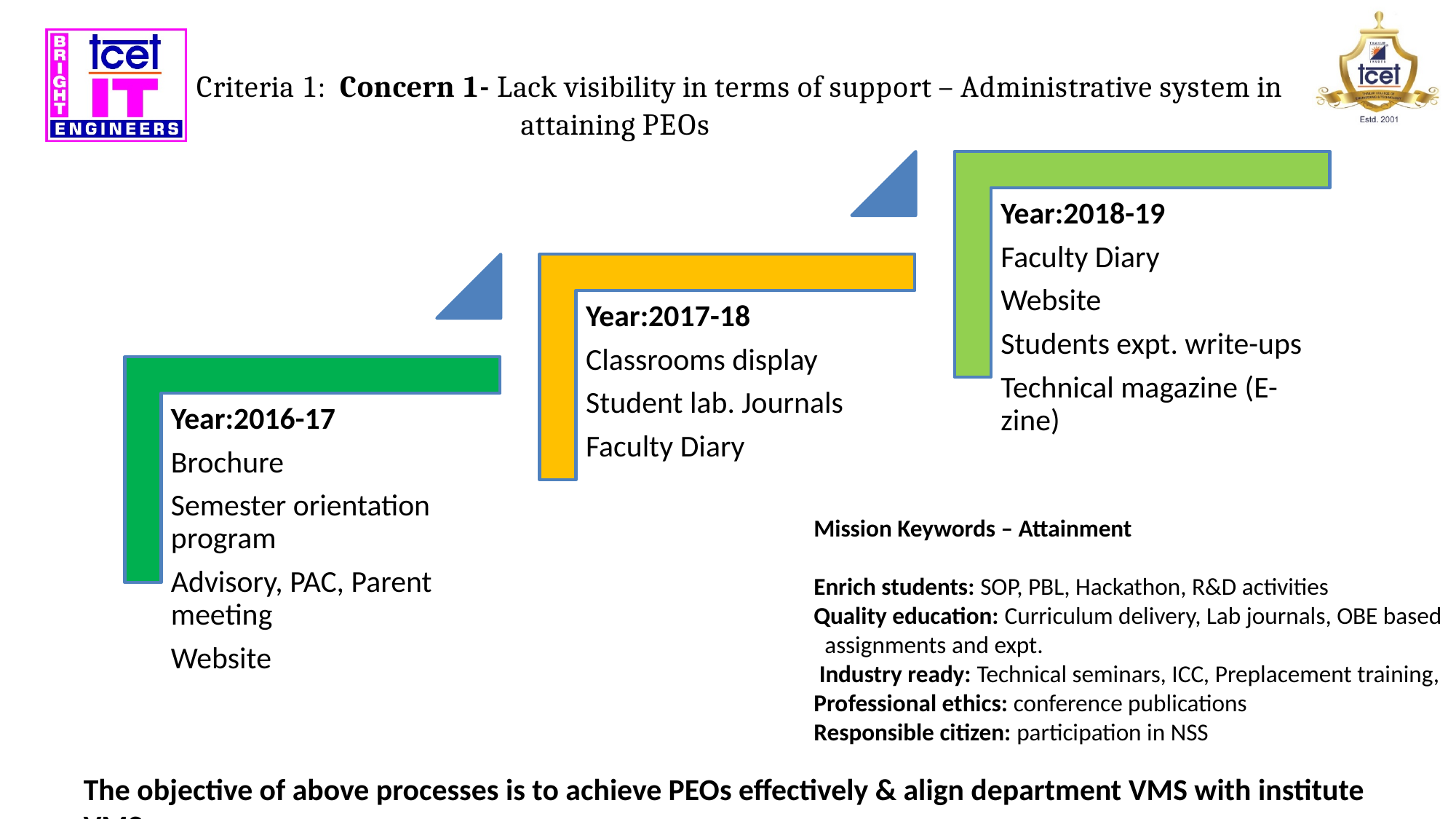

# Criteria 1:  Concern 1- Lack visibility in terms of support – Administrative system in    				attaining PEOs
Year:2016-17
Brochure
Semester orientation program
Advisory, PAC, Parent meeting
Website
Year:2017-18
Classrooms display
Student lab. Journals
Faculty Diary

Year:2018-19
Faculty Diary
Website
Students expt. write-ups
Technical magazine (E-zine)

Mission Keywords – Attainment

Enrich students: SOP, PBL, Hackathon, R&D activities
Quality education: Curriculum delivery, Lab journals, OBE based
  assignments and expt.
 Industry ready: Technical seminars, ICC, Preplacement training,
Professional ethics: conference publications
Responsible citizen: participation in NSS
The objective of above processes is to achieve PEOs effectively & align department VMS with institute VMS